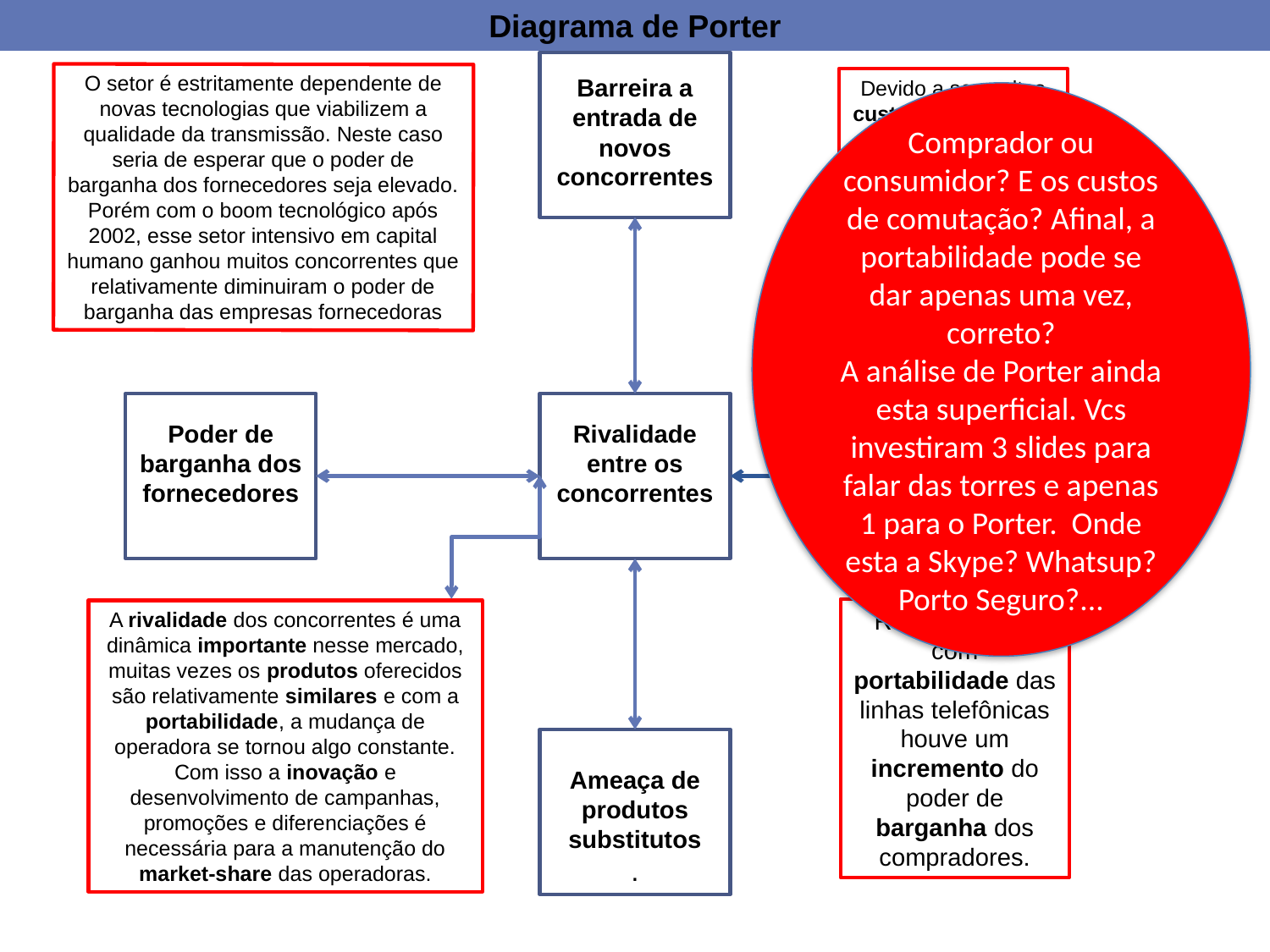

Diagrama de Porter

O setor é estritamente dependente de novas tecnologias que viabilizem a qualidade da transmissão. Neste caso seria de esperar que o poder de barganha dos fornecedores seja elevado. Porém com o boom tecnológico após 2002, esse setor intensivo em capital humano ganhou muitos concorrentes que relativamente diminuiram o poder de barganha das empresas fornecedoras
Barreira a entrada de novos concorrentes
Devido a seus altos custos fixos, o setor oferece uma significante barreira a entrada a novos competidores
Comprador ou consumidor? E os custos de comutação? Afinal, a portabilidade pode se dar apenas uma vez, correto?
A análise de Porter ainda esta superficial. Vcs investiram 3 slides para falar das torres e apenas 1 para o Porter.  Onde esta a Skype? Whatsup? Porto Seguro?...

Poder de barganha dos fornecedores
Rivalidade entre os concorrentes
Poder de barganha dos compradores
Recentemente com portabilidade das linhas telefônicas houve um incremento do poder de barganha dos compradores.
A rivalidade dos concorrentes é uma dinâmica importante nesse mercado, muitas vezes os produtos oferecidos são relativamente similares e com a portabilidade, a mudança de operadora se tornou algo constante. Com isso a inovação e desenvolvimento de campanhas, promoções e diferenciações é necessária para a manutenção do market-share das operadoras.

Ameaça de produtos substitutos
.